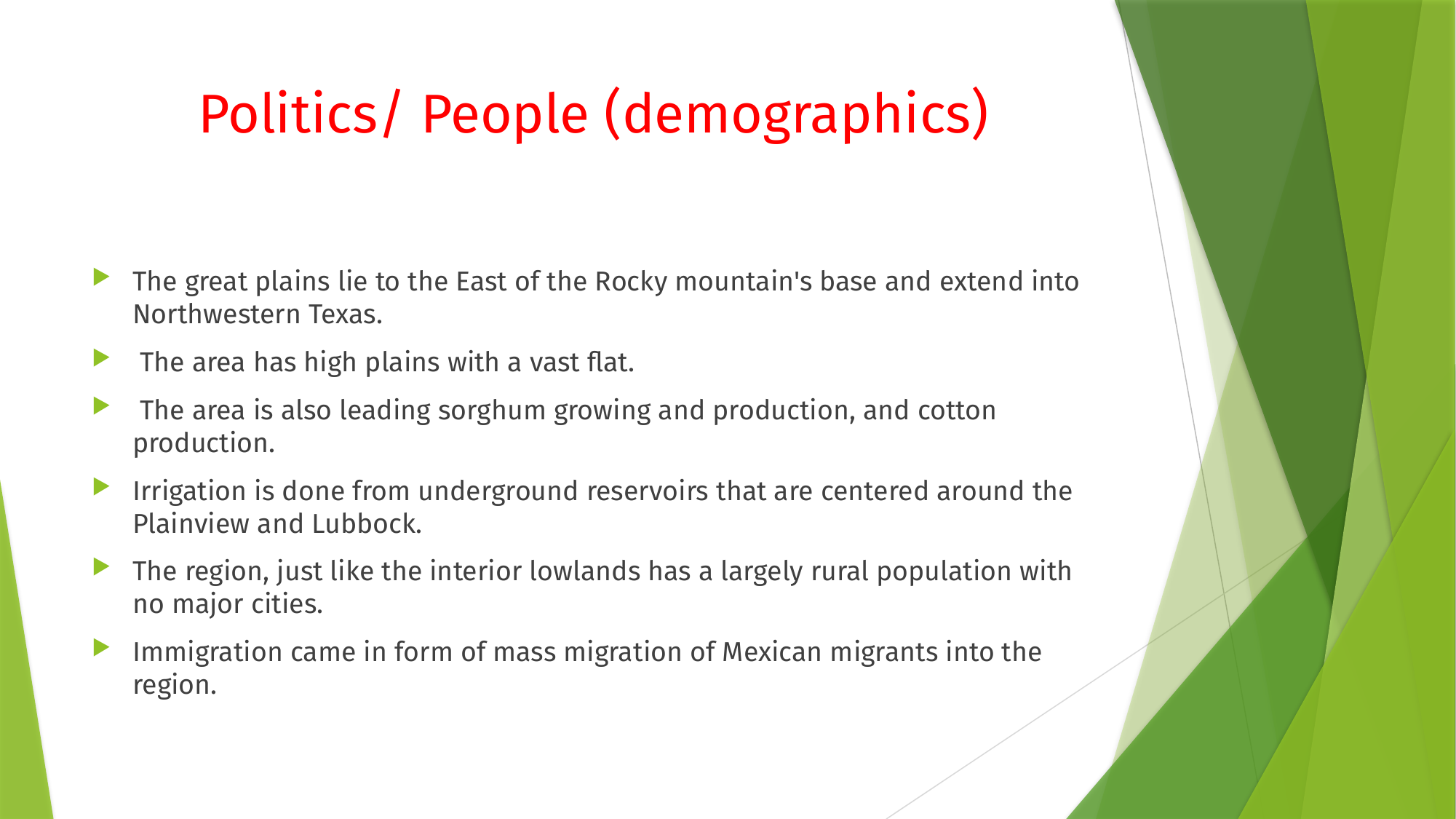

# Politics/ People (demographics)
The great plains lie to the East of the Rocky mountain's base and extend into Northwestern Texas.
 The area has high plains with a vast flat.
 The area is also leading sorghum growing and production, and cotton production.
Irrigation is done from underground reservoirs that are centered around the Plainview and Lubbock.
The region, just like the interior lowlands has a largely rural population with no major cities.
Immigration came in form of mass migration of Mexican migrants into the region.